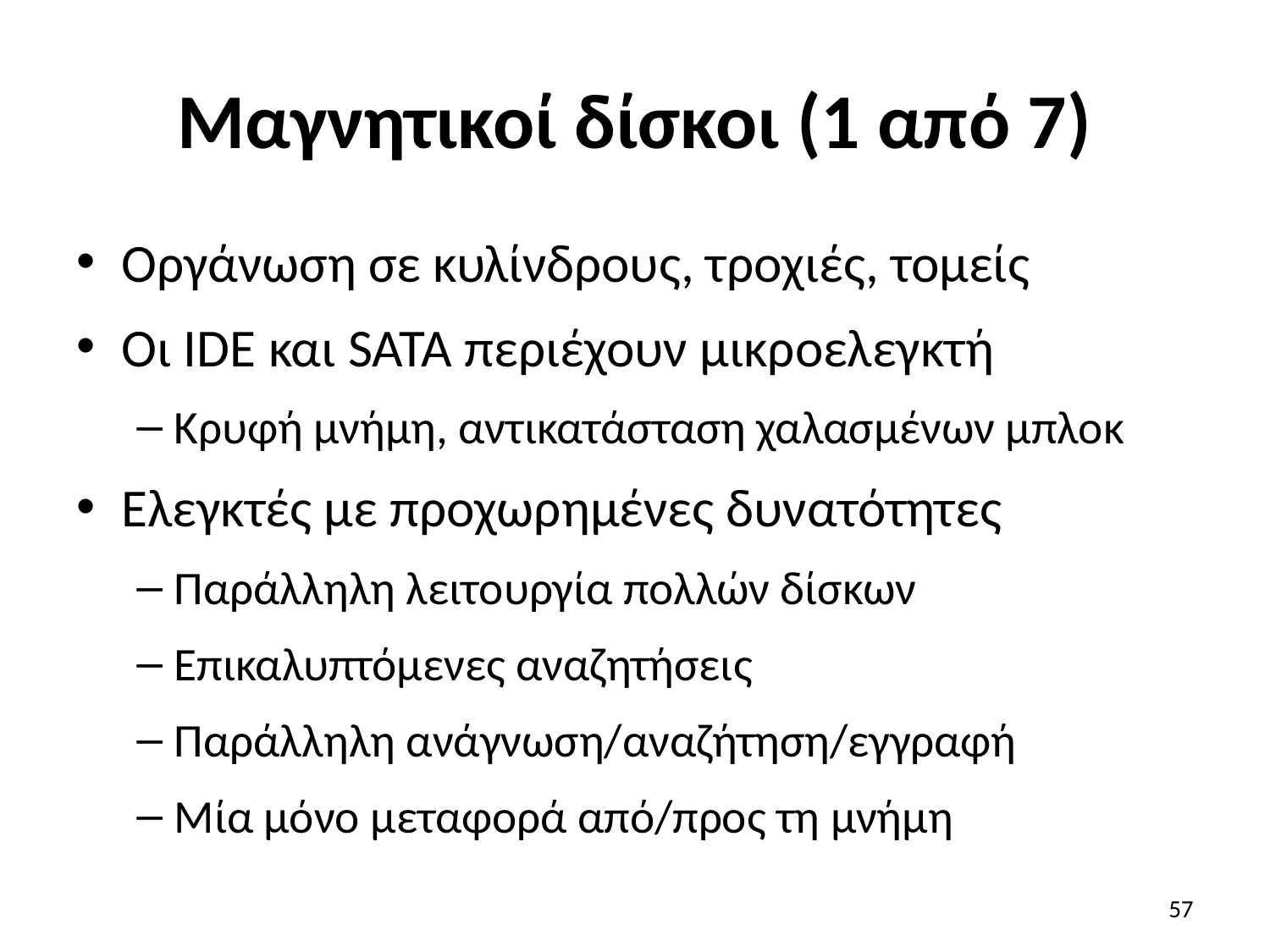

# Μαγνητικοί δίσκοι (1 από 7)
Οργάνωση σε κυλίνδρους, τροχιές, τομείς
Οι IDE και SATA περιέχουν μικροελεγκτή
Κρυφή μνήμη, αντικατάσταση χαλασμένων μπλοκ
Ελεγκτές με προχωρημένες δυνατότητες
Παράλληλη λειτουργία πολλών δίσκων
Επικαλυπτόμενες αναζητήσεις
Παράλληλη ανάγνωση/αναζήτηση/εγγραφή
Μία μόνο μεταφορά από/προς τη μνήμη
57